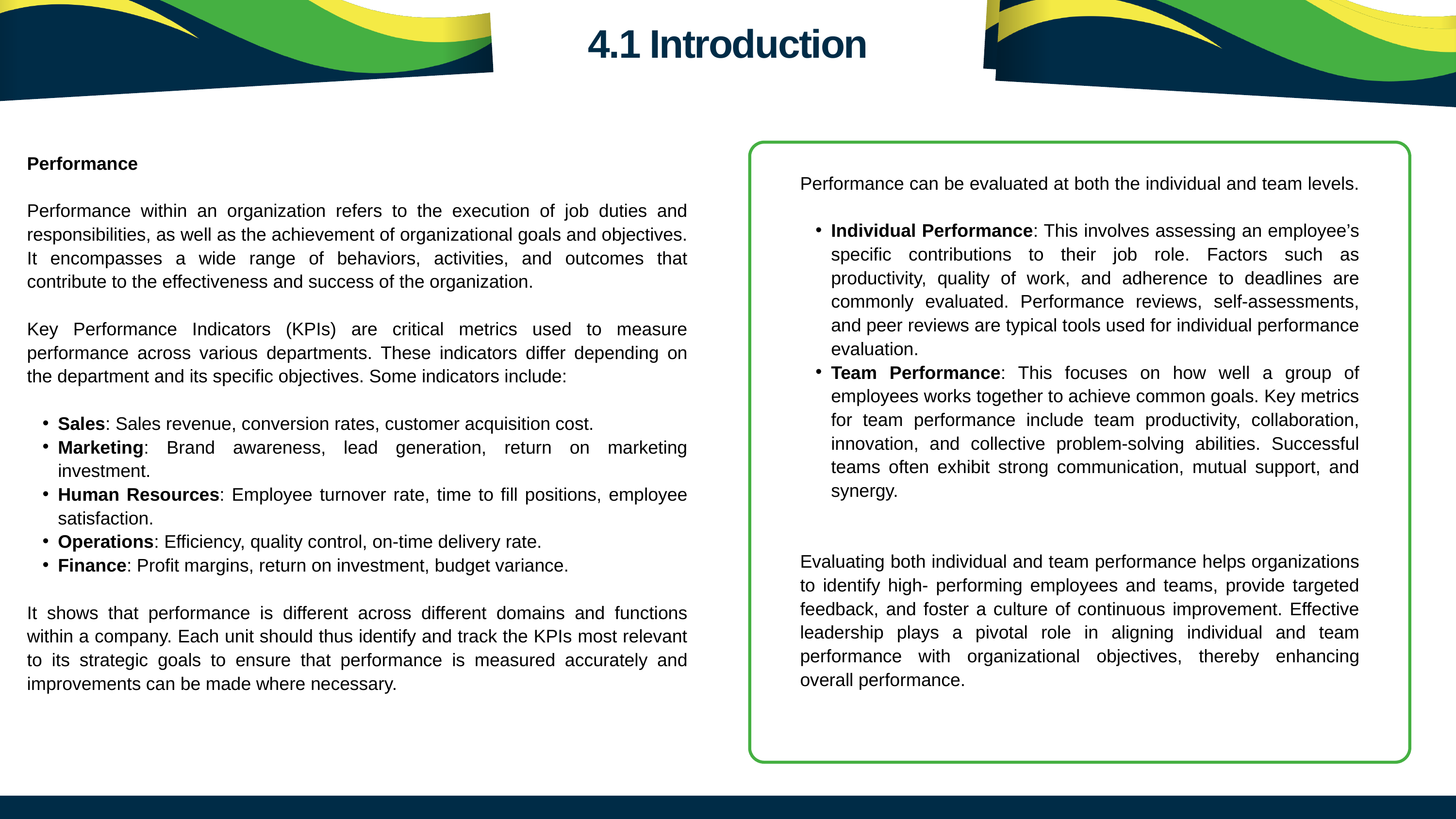

4.1 Introduction

Performance

Performance within an organization refers to the execution of job duties and responsibilities, as well as the achievement of organizational goals and objectives. It encompasses a wide range of behaviors, activities, and outcomes that contribute to the effectiveness and success of the organization.

Key Performance Indicators (KPIs) are critical metrics used to measure performance across various departments. These indicators differ depending on the department and its specific objectives. Some indicators include:

Sales: Sales revenue, conversion rates, customer acquisition cost.
Marketing: Brand awareness, lead generation, return on marketing investment.
Human Resources: Employee turnover rate, time to fill positions, employee satisfaction.
Operations: Efficiency, quality control, on-time delivery rate.
Finance: Profit margins, return on investment, budget variance.

It shows that performance is different across different domains and functions within a company. Each unit should thus identify and track the KPIs most relevant to its strategic goals to ensure that performance is measured accurately and improvements can be made where necessary.
Performance can be evaluated at both the individual and team levels.

Individual Performance: This involves assessing an employee’s specific contributions to their job role. Factors such as productivity, quality of work, and adherence to deadlines are commonly evaluated. Performance reviews, self-assessments, and peer reviews are typical tools used for individual performance evaluation.
Team Performance: This focuses on how well a group of employees works together to achieve common goals. Key metrics for team performance include team productivity, collaboration, innovation, and collective problem-solving abilities. Successful teams often exhibit strong communication, mutual support, and synergy.

Evaluating both individual and team performance helps organizations to identify high- performing employees and teams, provide targeted feedback, and foster a culture of continuous improvement. Effective leadership plays a pivotal role in aligning individual and team performance with organizational objectives, thereby enhancing overall performance.